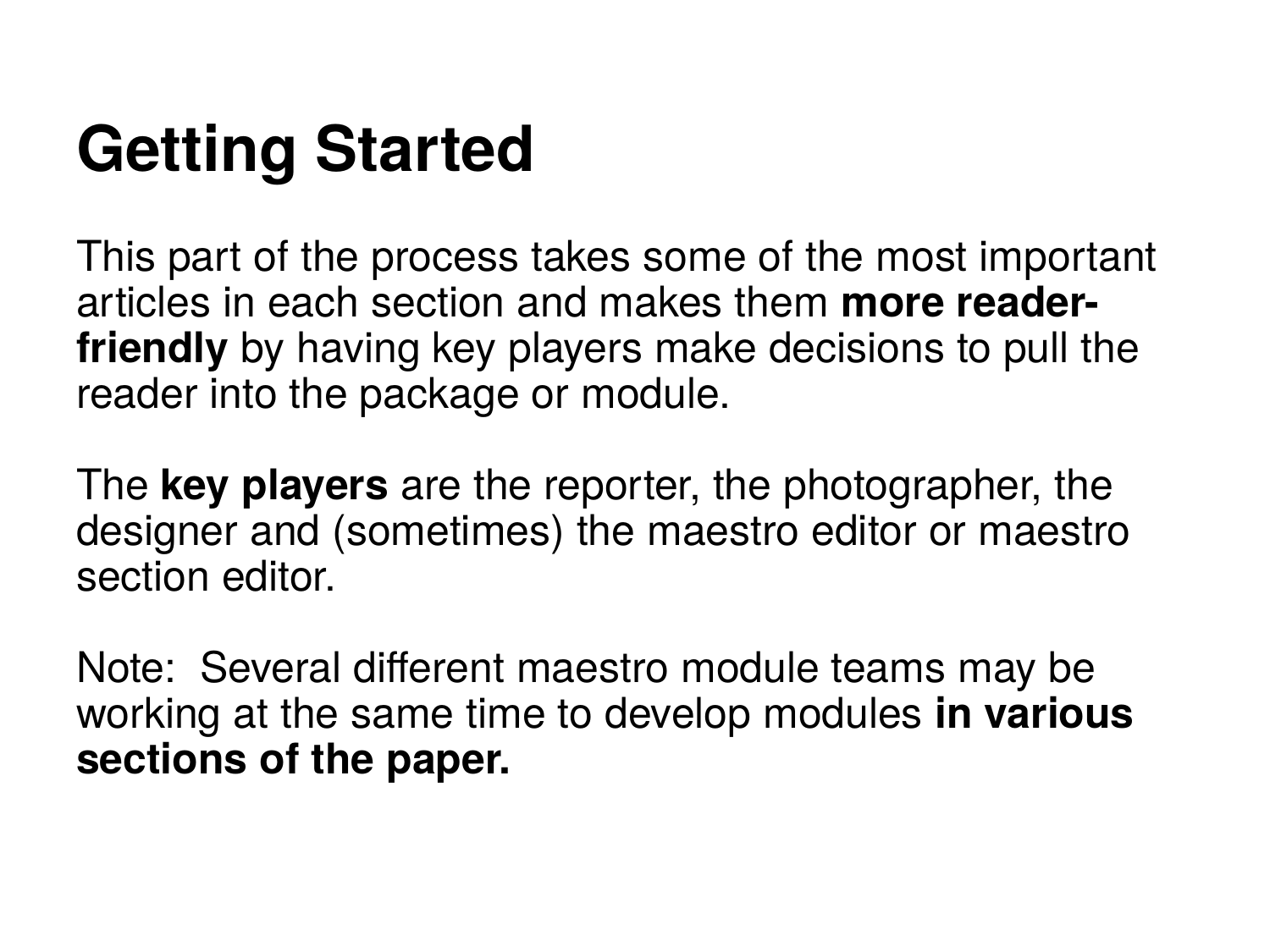

# Getting Started
This part of the process takes some of the most important articles in each section and makes them more reader-friendly by having key players make decisions to pull the reader into the package or module.

The key players are the reporter, the photographer, the designer and (sometimes) the maestro editor or maestro section editor.

Note:  Several different maestro module teams may be working at the same time to develop modules in various sections of the paper.